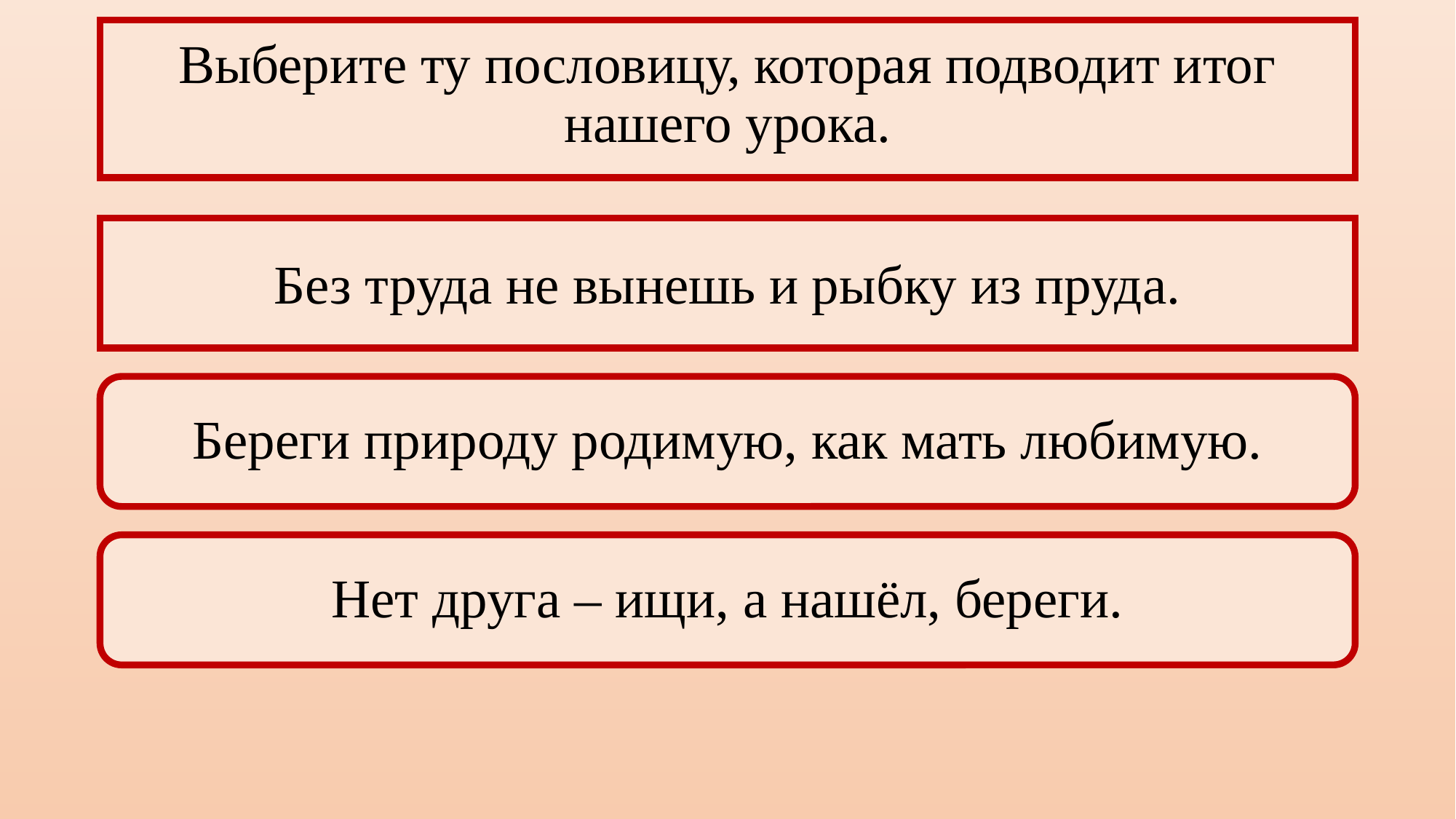

# Выберите ту пословицу, которая подводит итог нашего урока.

Без труда не вынешь и рыбку из пруда.

Береги природу родимую, как мать любимую.
Нет друга – ищи, а нашёл, береги.